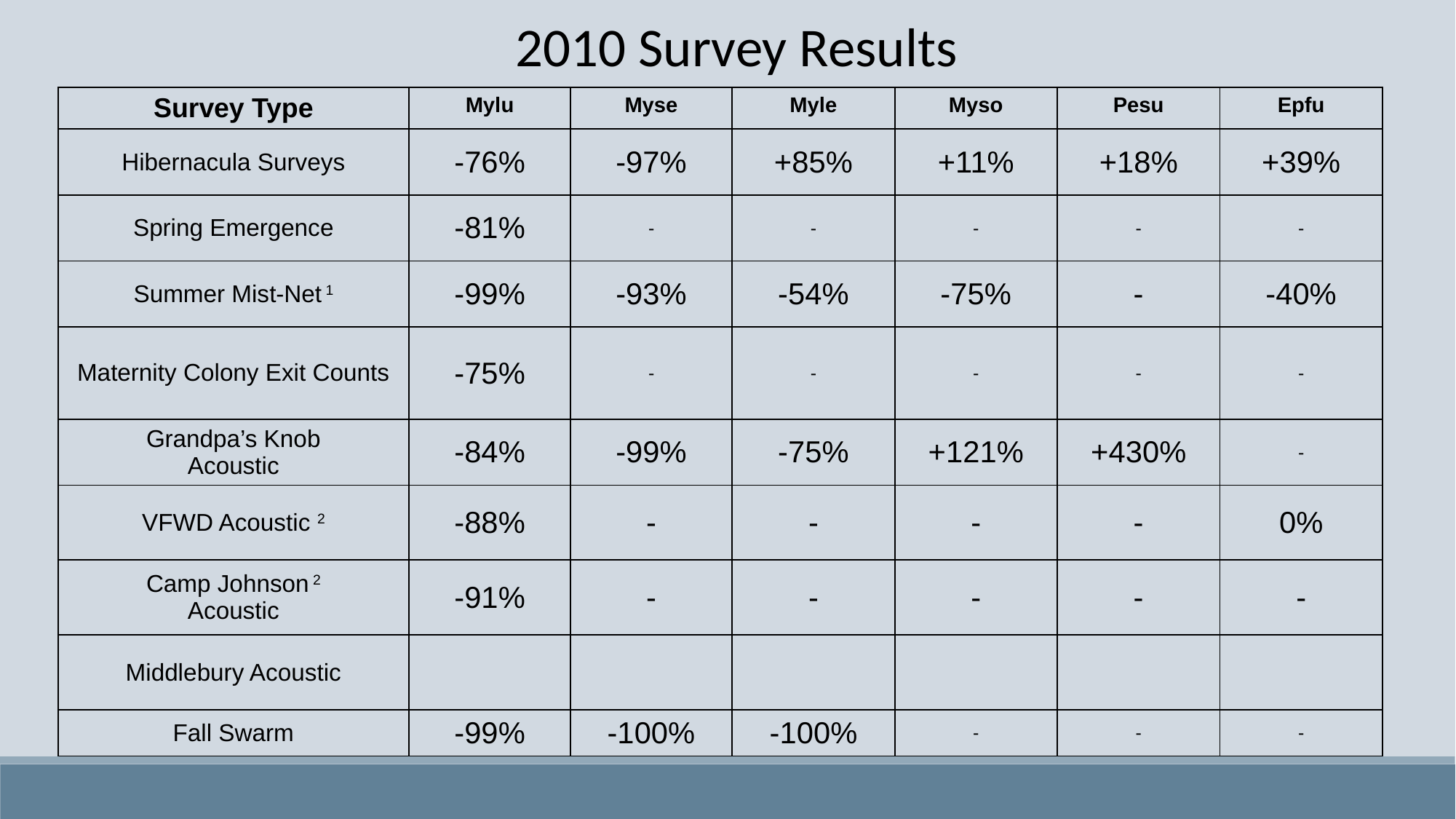

2010 Survey Results
| Survey Type | Mylu | Myse | Myle | Myso | Pesu | Epfu |
| --- | --- | --- | --- | --- | --- | --- |
| Hibernacula Surveys | -76% | -97% | +85% | +11% | +18% | +39% |
| Spring Emergence | -81% | - | - | - | - | - |
| Summer Mist-Net 1 | -99% | -93% | -54% | -75% | - | -40% |
| Maternity Colony Exit Counts | -75% | - | - | - | - | - |
| Grandpa’s Knob Acoustic | -84% | -99% | -75% | +121% | +430% | - |
| VFWD Acoustic 2 | -88% | - | - | - | - | 0% |
| Camp Johnson 2 Acoustic | -91% | - | - | - | - | - |
| Middlebury Acoustic |  |  |  |  |  |  |
| Fall Swarm | -99% | -100% | -100% | - | - | - |